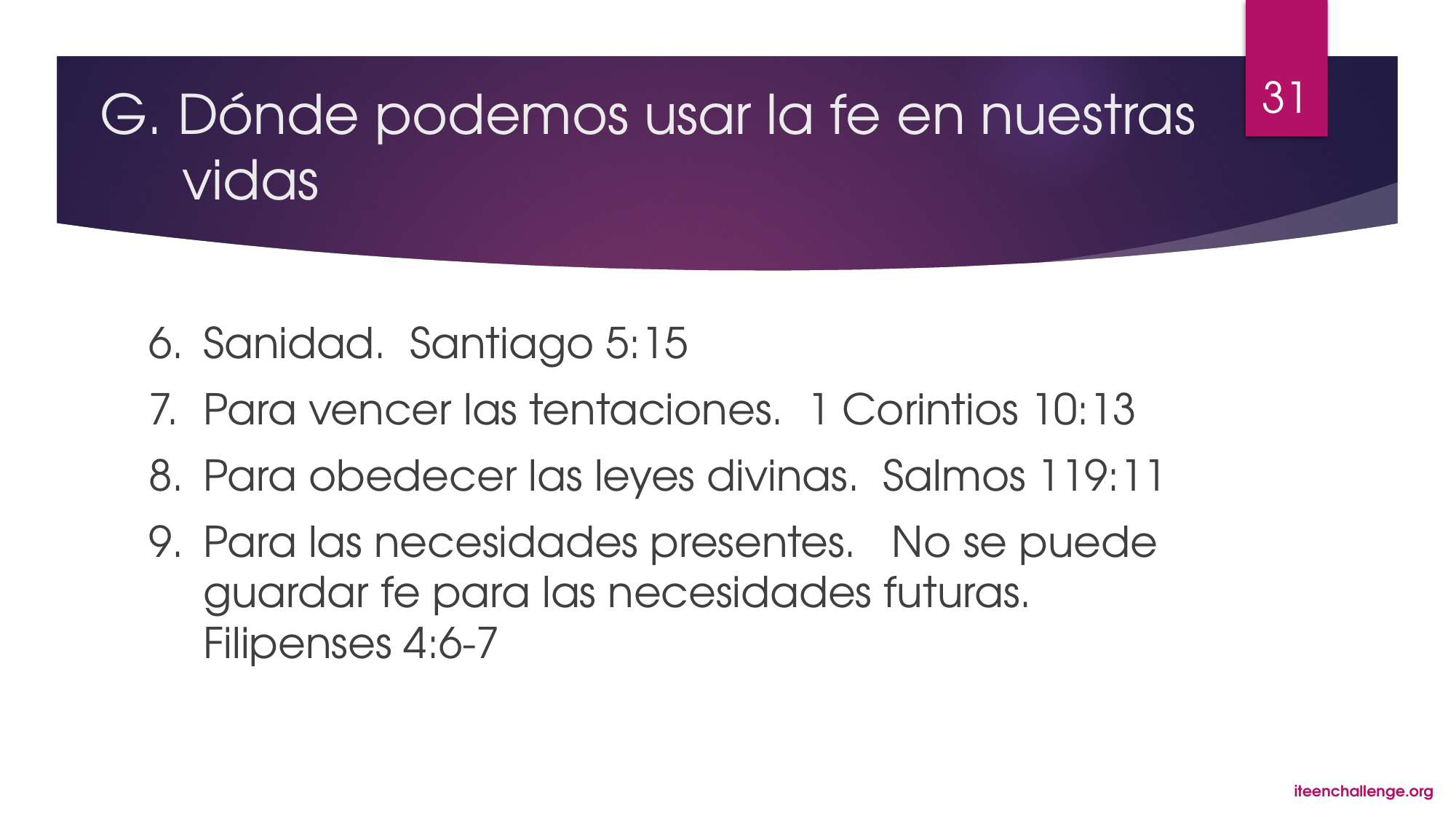

31
# G. Dónde podemos usar la fe en nuestras vidas
6. 	Sanidad.  Santiago 5:15
7. 	Para vencer las tentaciones.  1 Corintios 10:13
8. 	Para obedecer las leyes divinas.  Salmos 119:11
9. 	Para las necesidades presentes.   No se puede guardar fe para las necesidades futuras.
Filipenses 4:6-7
iteenchallenge.org